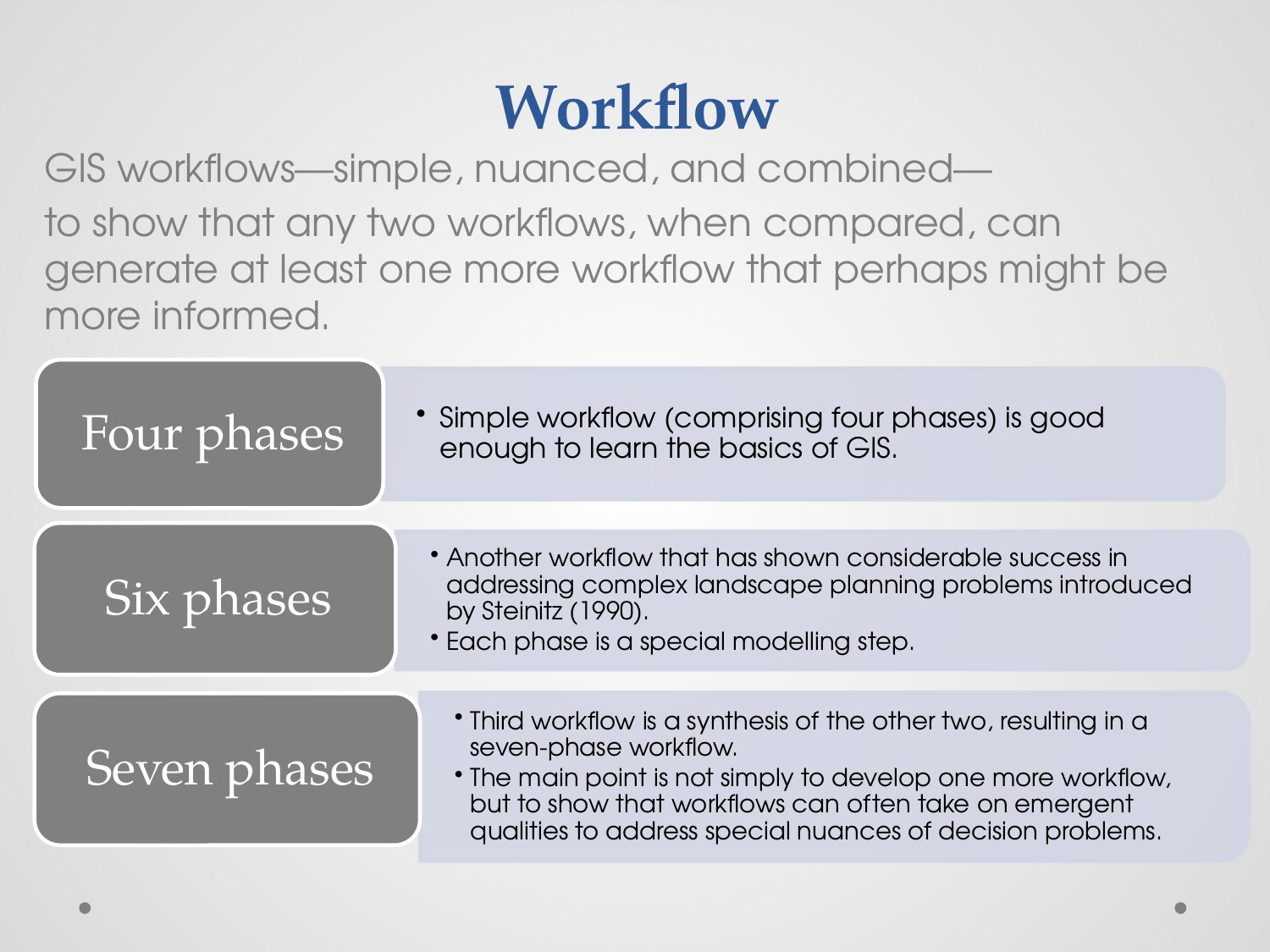

# Workflow
GIS workflows—simple, nuanced, and combined—
to show that any two workflows, when compared, can generate at least one more workflow that perhaps might be more informed.
Simple workflow (comprising four phases) is good enough to learn the basics of GIS.
Four phases
Another workflow that has shown considerable success in addressing complex landscape planning problems introduced by Steinitz (1990).
Each phase is a special modelling step.
Six phases
Third workflow is a synthesis of the other two, resulting in a seven-phase workflow.
The main point is not simply to develop one more workflow, but to show that workflows can often take on emergent qualities to address special nuances of decision problems.
Seven phases